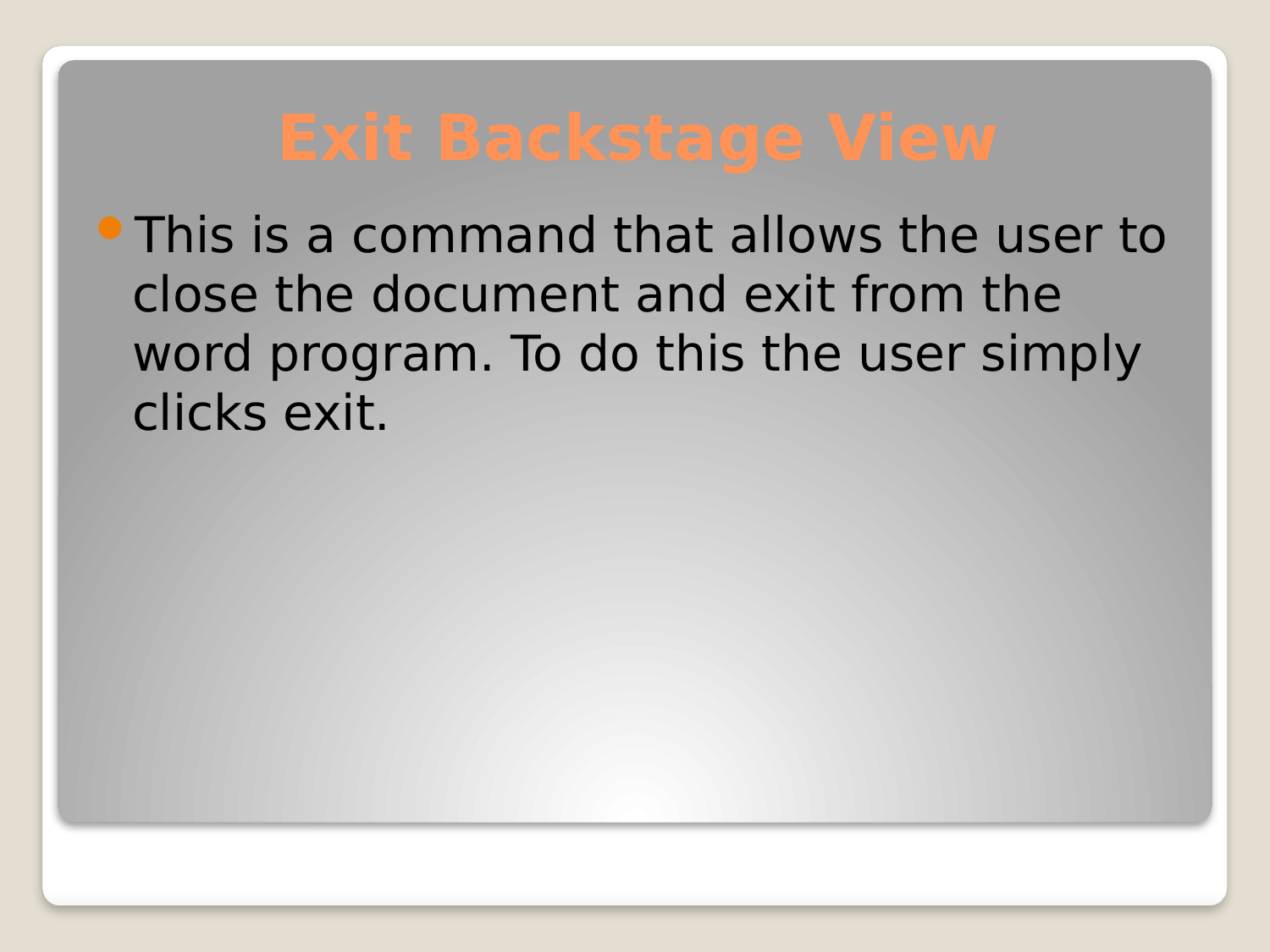

# Exit Backstage View
This is a command that allows the user to close the document and exit from the word program. To do this the user simply clicks exit.